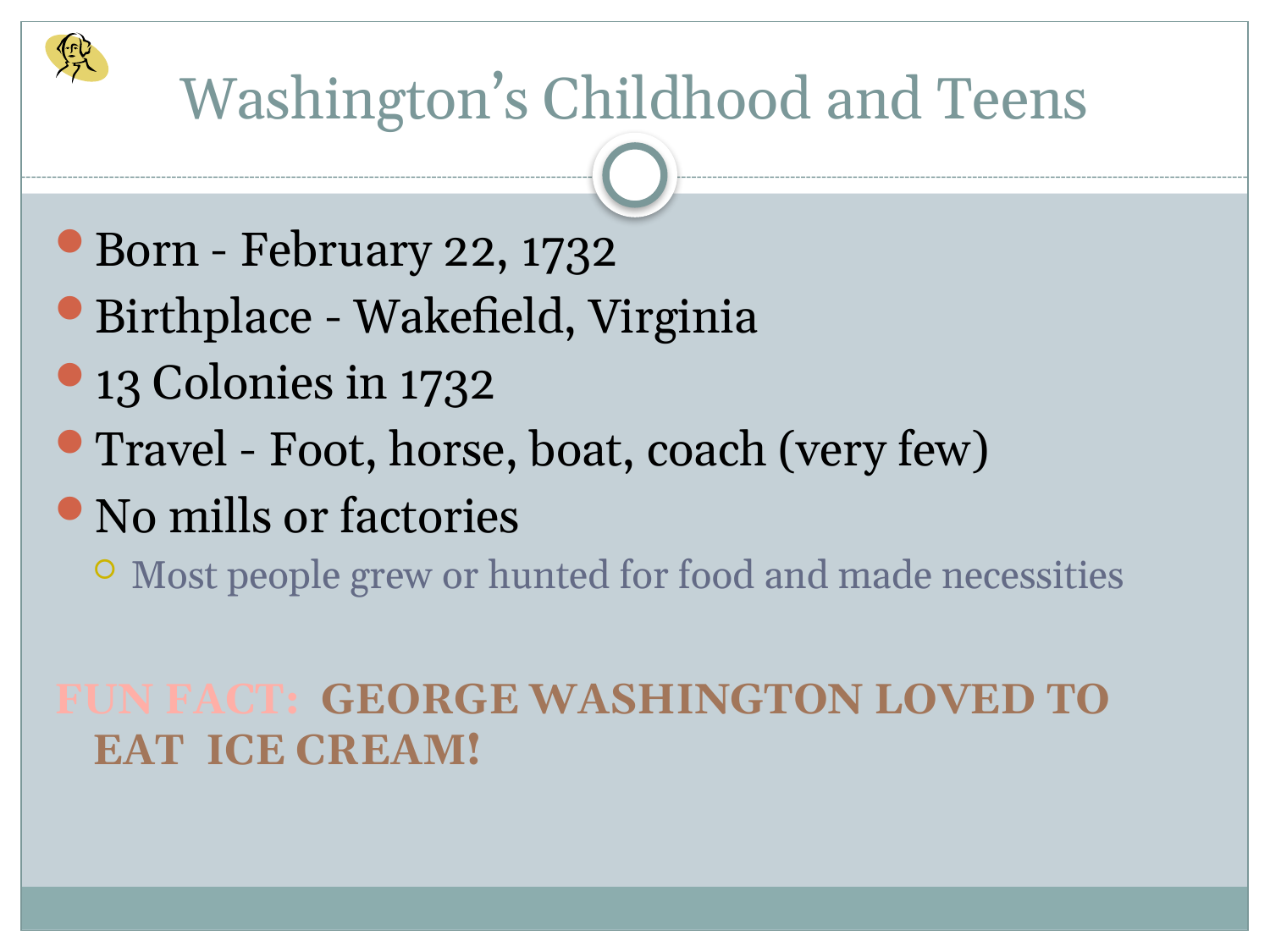

# Washington’s Childhood and Teens
Born - February 22, 1732
Birthplace - Wakefield, Virginia
13 Colonies in 1732
Travel - Foot, horse, boat, coach (very few)
No mills or factories
Most people grew or hunted for food and made necessities

FUN FACT:  GEORGE WASHINGTON LOVED TO EAT  ICE CREAM!